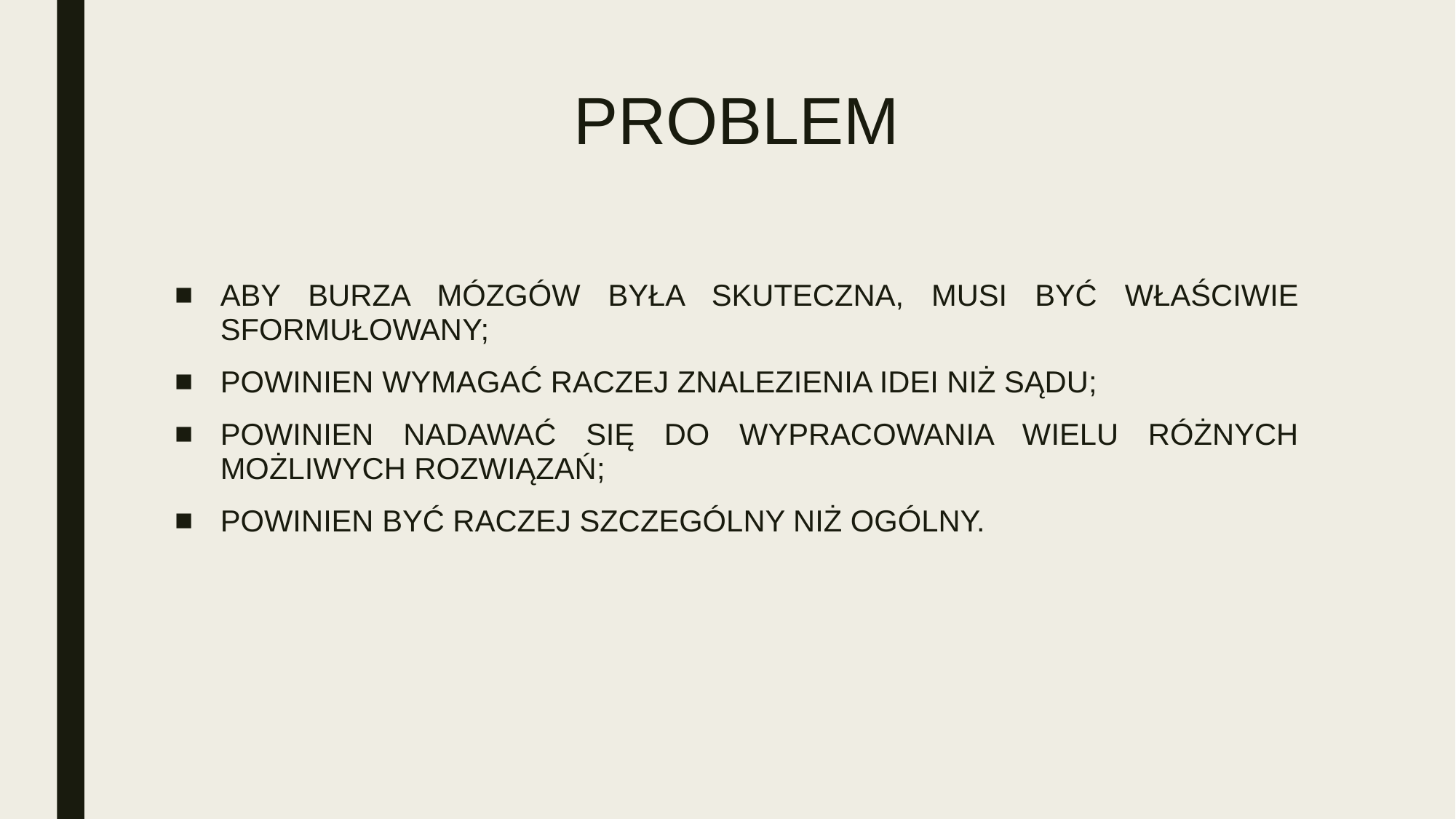

# PROBLEM
ABY BURZA MÓZGÓW BYŁA SKUTECZNA, MUSI BYĆ WŁAŚCIWIE SFORMUŁOWANY;
POWINIEN WYMAGAĆ RACZEJ ZNALEZIENIA IDEI NIŻ SĄDU;
POWINIEN NADAWAĆ SIĘ DO WYPRACOWANIA WIELU RÓŻNYCH MOŻLIWYCH ROZWIĄZAŃ;
POWINIEN BYĆ RACZEJ SZCZEGÓLNY NIŻ OGÓLNY.